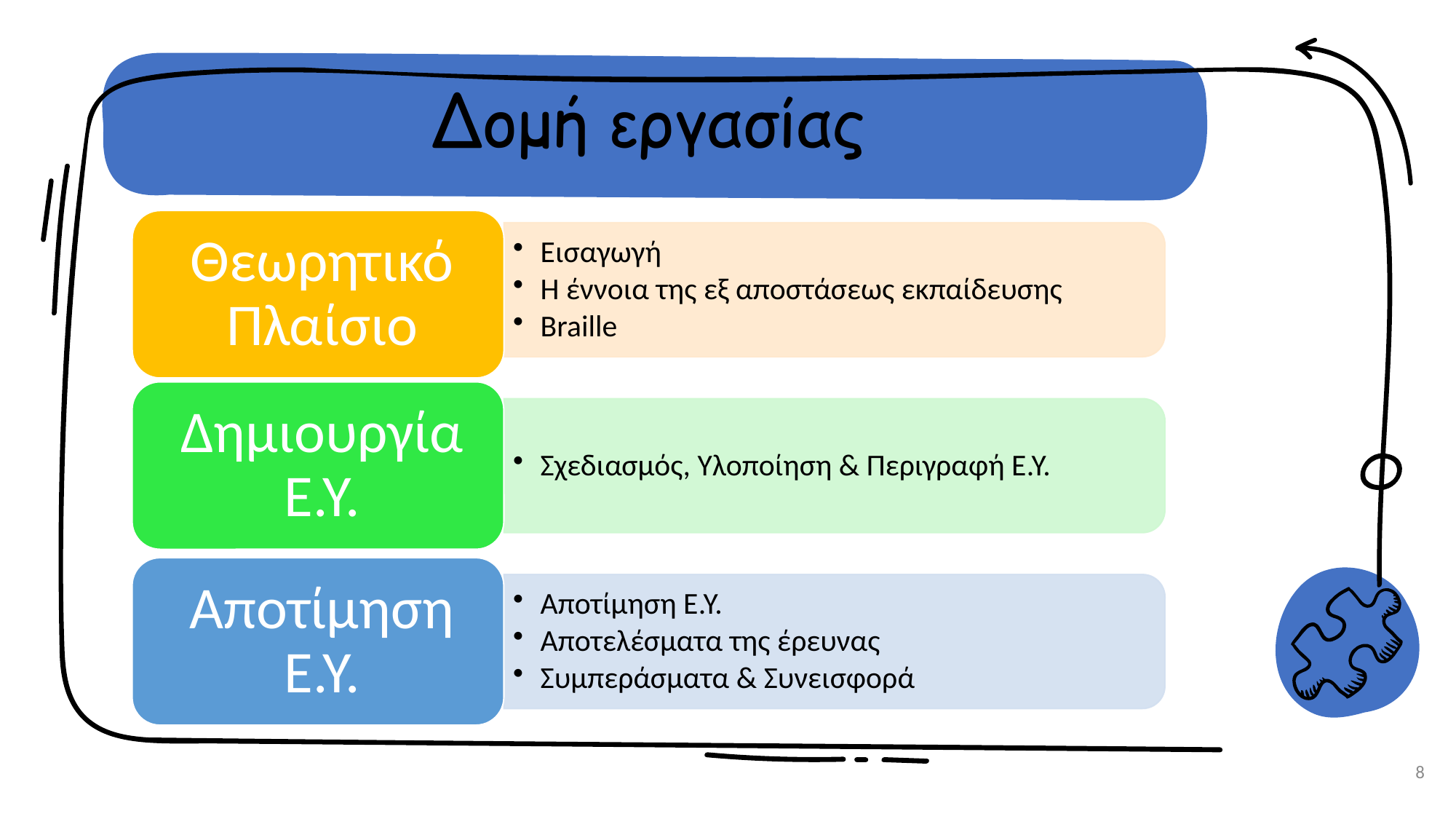

# Δομή εργασίας
Εισαγωγή
Η έννοια της εξ αποστάσεως εκπαίδευσης
Braille
Θεωρητικό Πλαίσιο
Σχεδιασμός, Υλοποίηση & Περιγραφή Ε.Υ.
Δημιουργία Ε.Υ.
Αποτίμηση Ε.Υ.
Αποτελέσματα της έρευνας
Συμπεράσματα & Συνεισφορά
Αποτίμηση Ε.Υ.

8